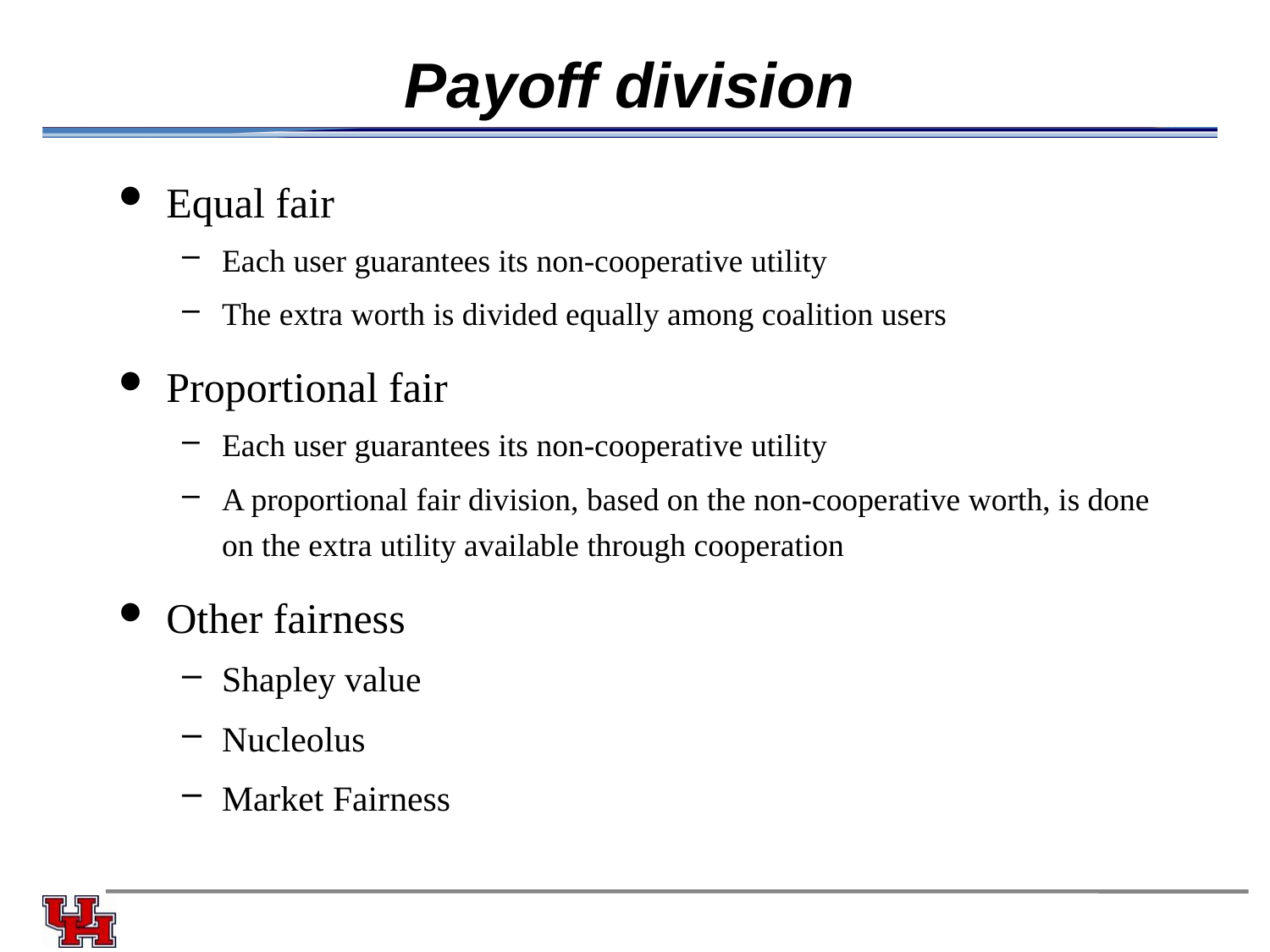

# Payoff division
Equal fair
Each user guarantees its non-cooperative utility
The extra worth is divided equally among coalition users
Proportional fair
Each user guarantees its non-cooperative utility
A proportional fair division, based on the non-cooperative worth, is done on the extra utility available through cooperation
Other fairness
Shapley value
Nucleolus
Market Fairness